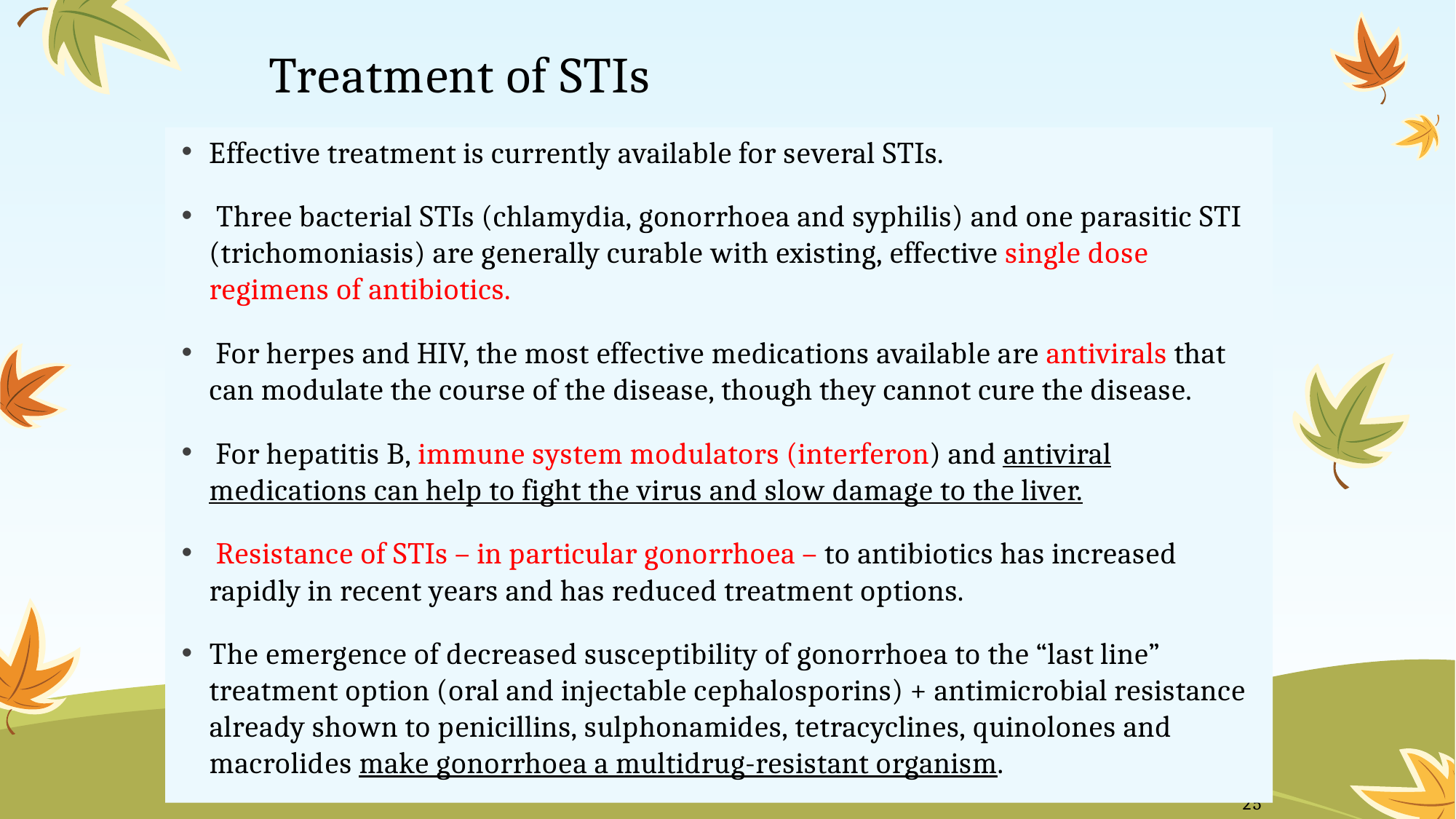

# Treatment of STIs
Effective treatment is currently available for several STIs.
 Three bacterial STIs (chlamydia, gonorrhoea and syphilis) and one parasitic STI (trichomoniasis) are generally curable with existing, effective single dose regimens of antibiotics.
 For herpes and HIV, the most effective medications available are antivirals that can modulate the course of the disease, though they cannot cure the disease.
 For hepatitis B, immune system modulators (interferon) and antiviral medications can help to fight the virus and slow damage to the liver.
 Resistance of STIs – in particular gonorrhoea – to antibiotics has increased rapidly in recent years and has reduced treatment options.
The emergence of decreased susceptibility of gonorrhoea to the “last line” treatment option (oral and injectable cephalosporins) + antimicrobial resistance already shown to penicillins, sulphonamides, tetracyclines, quinolones and macrolides make gonorrhoea a multidrug-resistant organism.

25